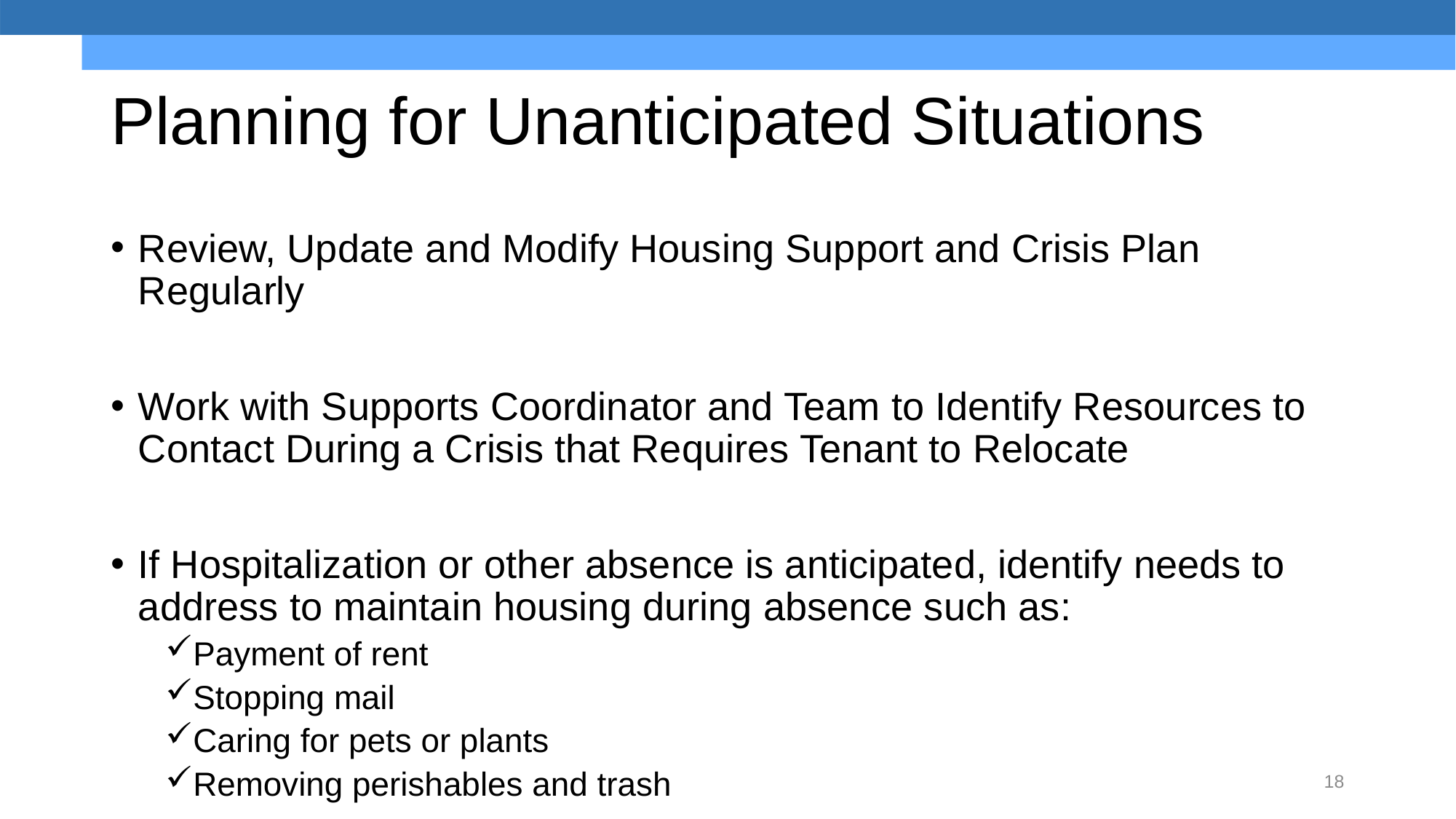

# Planning for Unanticipated Situations

Review, Update and Modify Housing Support and Crisis Plan Regularly

Work with Supports Coordinator and Team to Identify Resources to Contact During a Crisis that Requires Tenant to Relocate

If Hospitalization or other absence is anticipated, identify needs to address to maintain housing during absence such as:
Payment of rent
Stopping mail
Caring for pets or plants
Removing perishables and trash

18